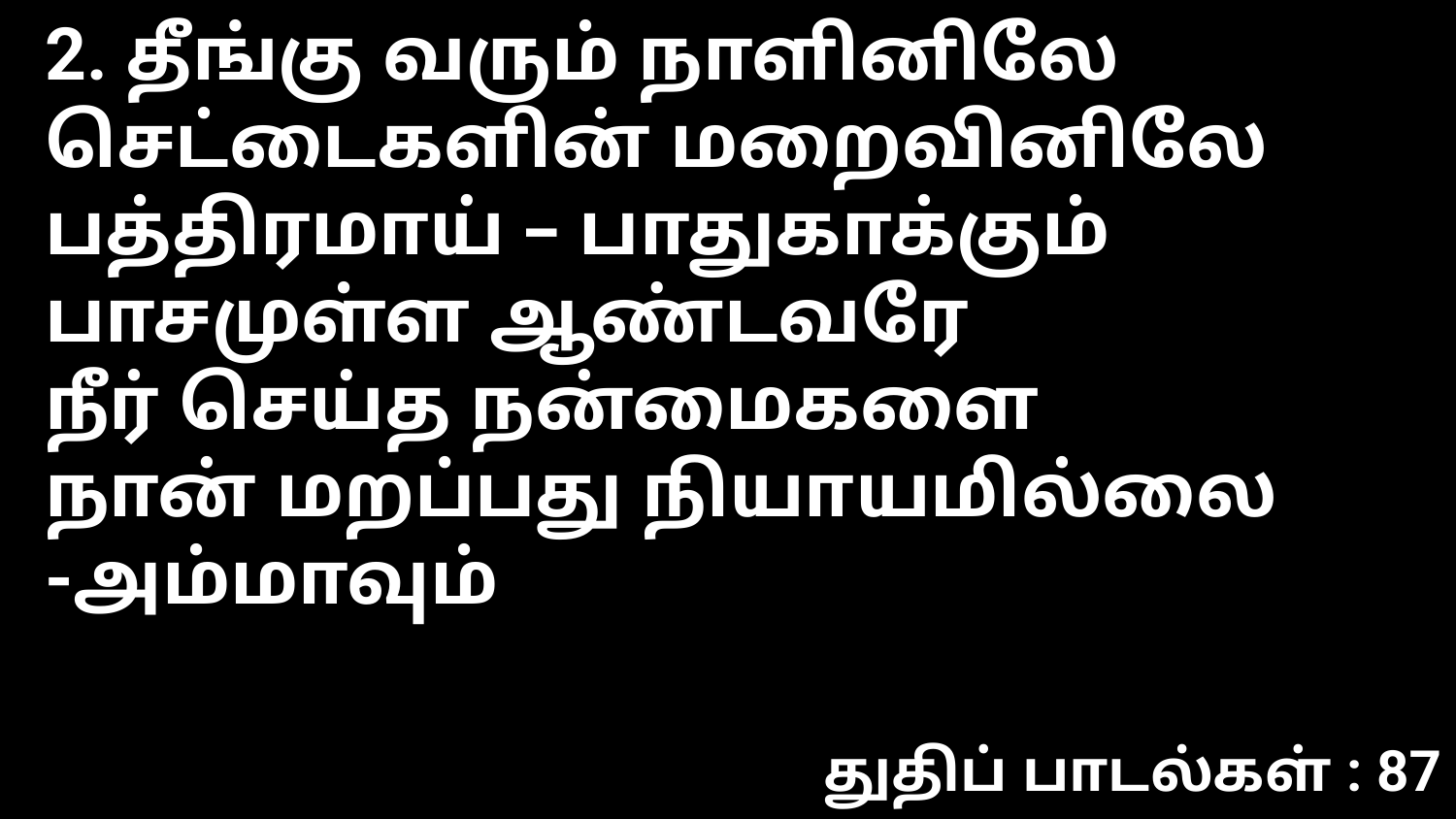

2. தீங்கு வரும் நாளினிலே
செட்டைகளின் மறைவினிலே
பத்திரமாய் – பாதுகாக்கும்
பாசமுள்ள ஆண்டவரே
நீர் செய்த நன்மைகளை
நான் மறப்பது நியாயமில்லை
-அம்மாவும்

துதிப் பாடல்கள் : 87